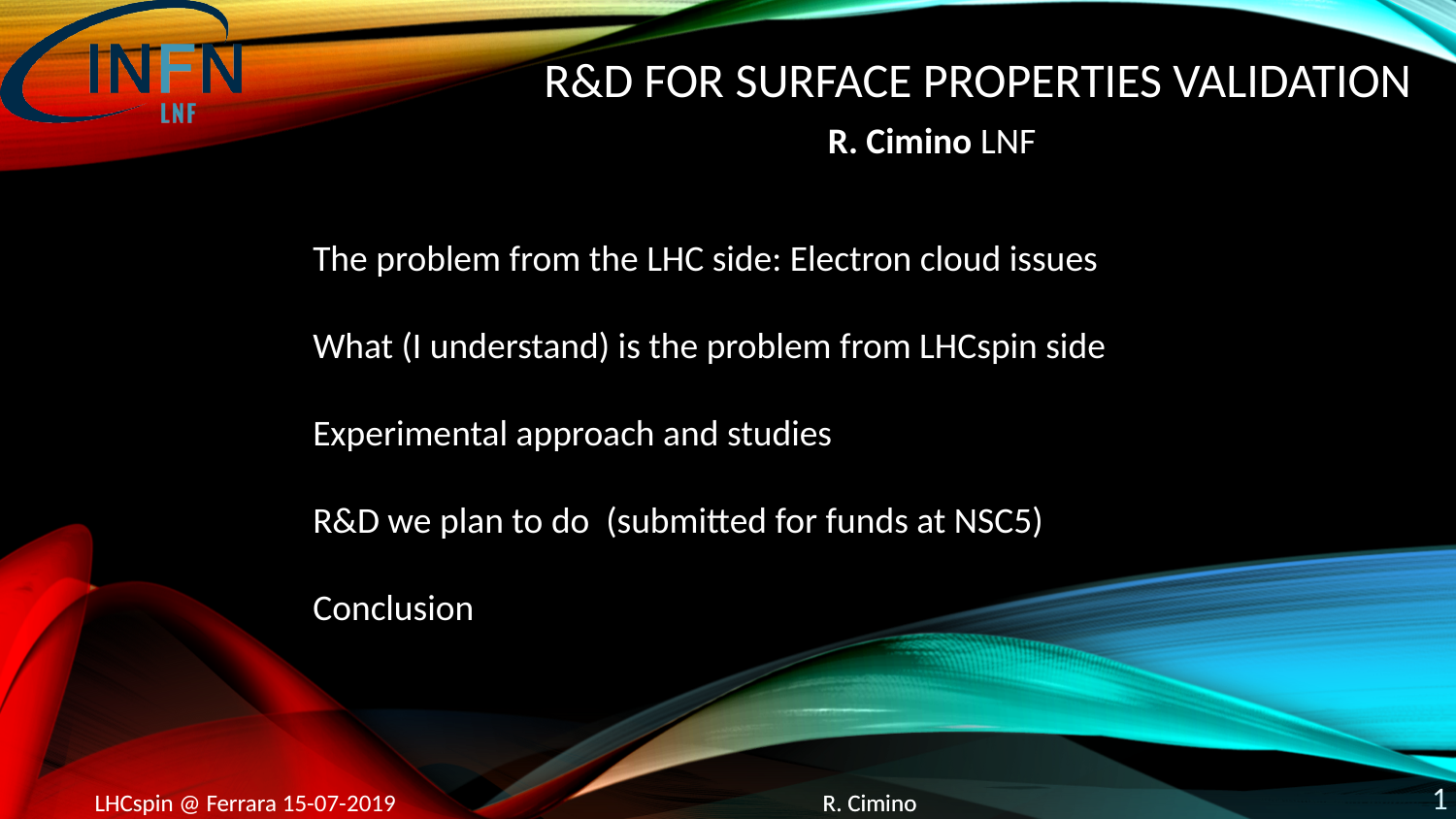

R&D for surface properties validation
R. Cimino LNF
The problem from the LHC side: Electron cloud issues

What (I understand) is the problem from LHCspin side

Experimental approach and studies

R&D we plan to do  (submitted for funds at NSC5)

Conclusion